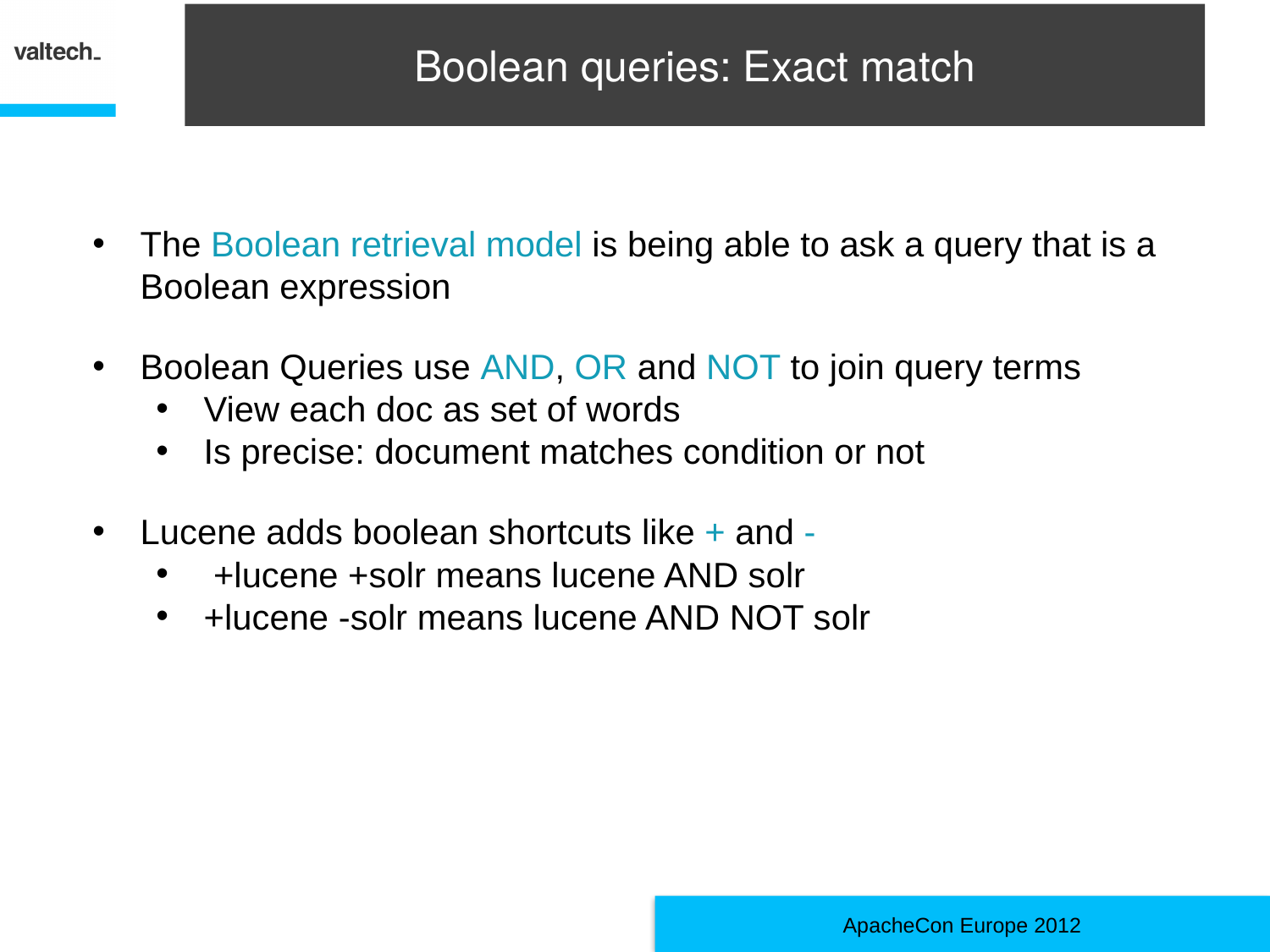

# Boolean queries: Exact match
The Boolean retrieval model is being able to ask a query that is a Boolean expression

Boolean Queries use AND, OR and NOT to join query terms
View each doc as set of words
Is precise: document matches condition or not

Lucene adds boolean shortcuts like + and -
 +lucene +solr means lucene AND solr
+lucene -solr means lucene AND NOT solr
ApacheCon Europe 2012